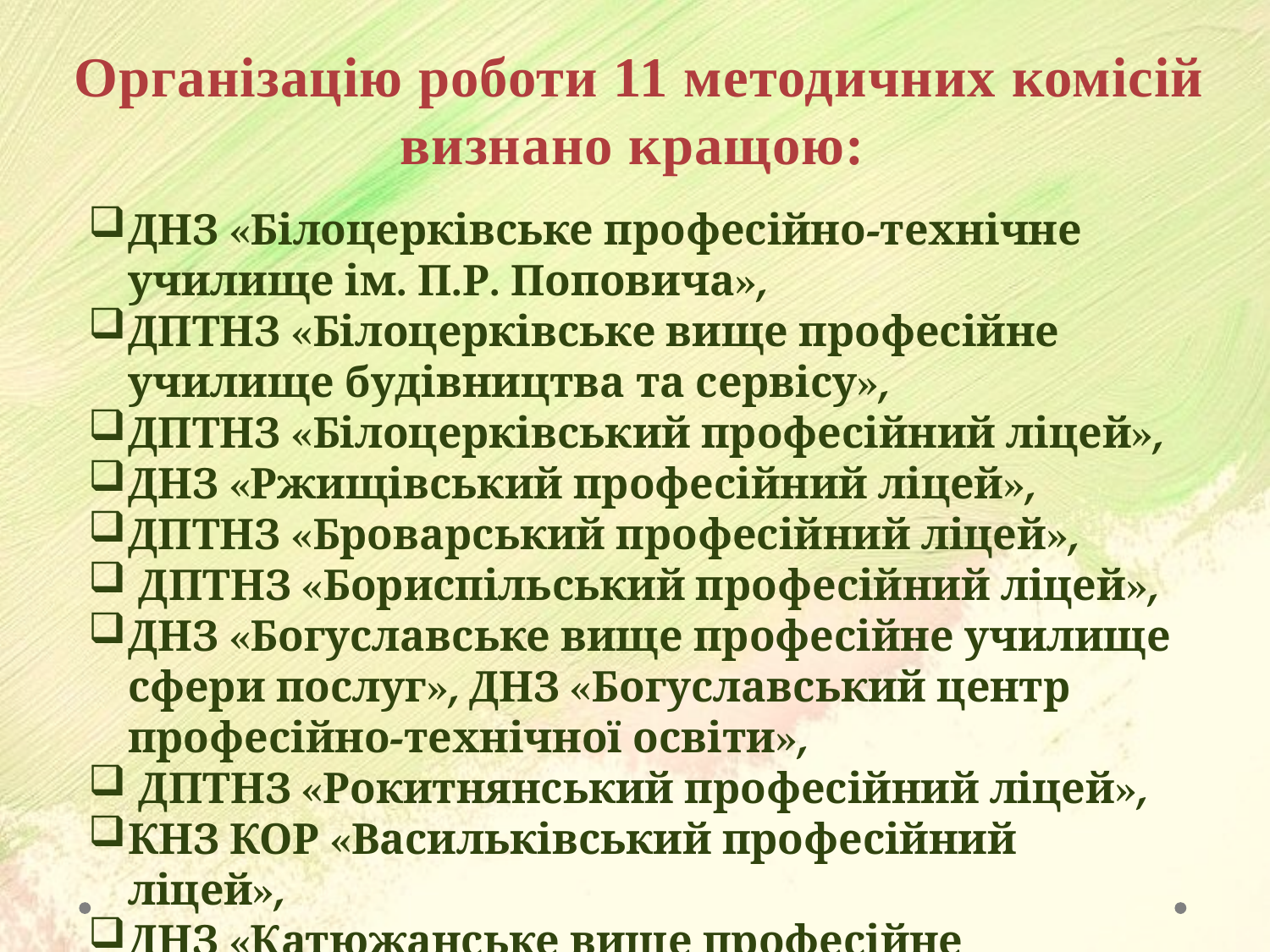

Організацію роботи 11 методичних комісій визнано кращою:
ДНЗ «Білоцерківське професійно-технічне училище ім. П.Р. Поповича»,
ДПТНЗ «Білоцерківське вище професійне училище будівництва та сервісу»,
ДПТНЗ «Білоцерківський професійний ліцей»,
ДНЗ «Ржищівський професійний ліцей»,
ДПТНЗ «Броварський професійний ліцей»,
 ДПТНЗ «Бориспільський професійний ліцей»,
ДНЗ «Богуславське вище професійне училище сфери послуг», ДНЗ «Богуславський центр професійно-технічної освіти»,
 ДПТНЗ «Рокитнянський професійний ліцей»,
КНЗ КОР «Васильківський професійний ліцей»,
ДНЗ «Катюжанське вище професійне училище».